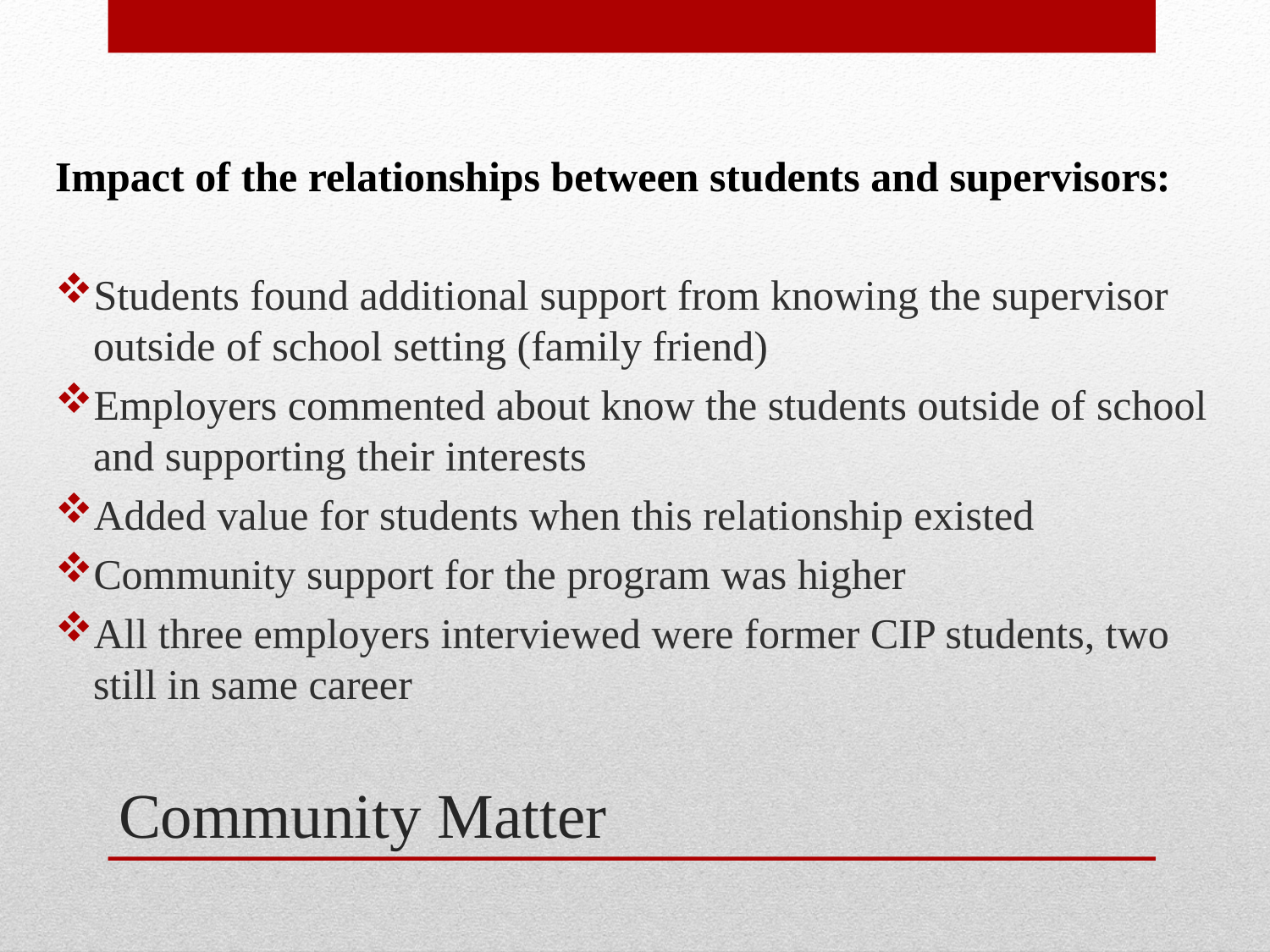

Impact of the relationships between students and supervisors:

Students found additional support from knowing the supervisor outside of school setting (family friend)
Employers commented about know the students outside of school and supporting their interests
Added value for students when this relationship existed
Community support for the program was higher
All three employers interviewed were former CIP students, two still in same career
# Community Matter